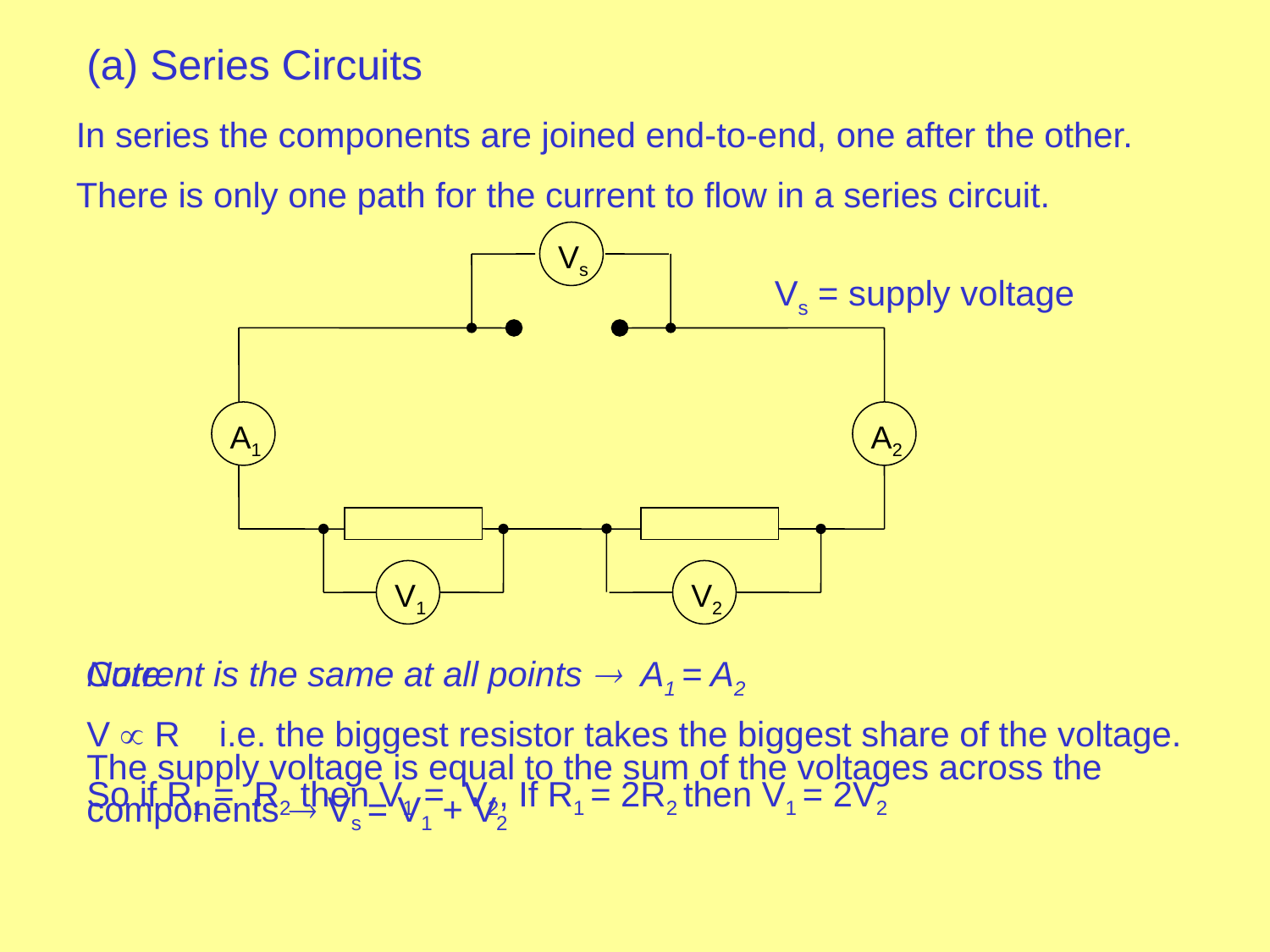

(a) Series Circuits
In series the components are joined end-to-end, one after the other.
There is only one path for the current to flow in a series circuit.

Vs

A1

A2

V1

V2

Vs = supply voltage
 Current is the same at all points →  A1 = A2
Note
V ∝ R    i.e. the biggest resistor takes the biggest share of the voltage.
So if R1 =  R2 then V1 =  V2, If R1 = 2R2 then V1 = 2V2
The supply voltage is equal to the sum of the voltages across the components → Vs = V1 + V2